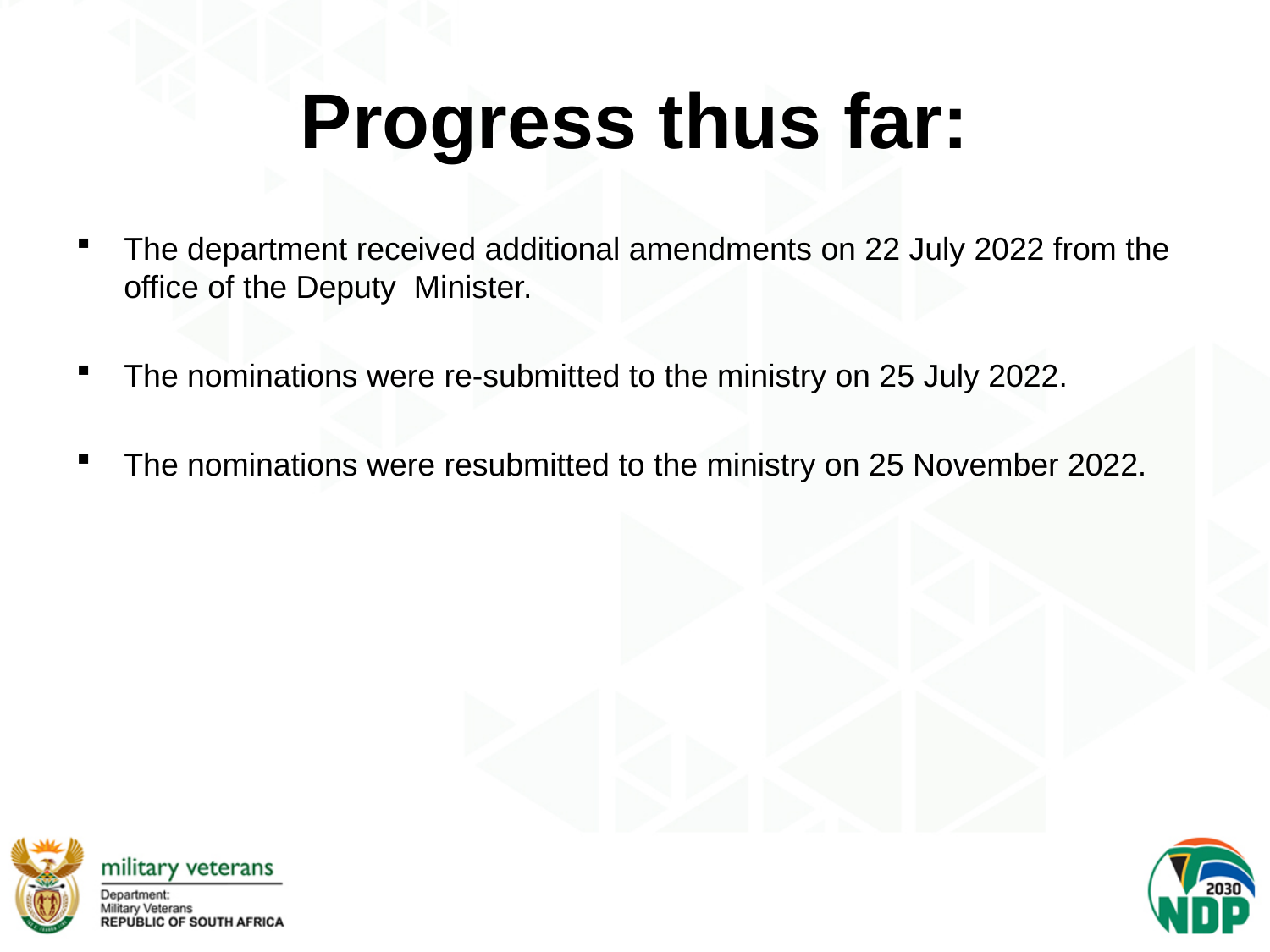

# Progress thus far:
The department received additional amendments on 22 July 2022 from the office of the Deputy  Minister.

The nominations were re-submitted to the ministry on 25 July 2022.

The nominations were resubmitted to the ministry on 25 November 2022.